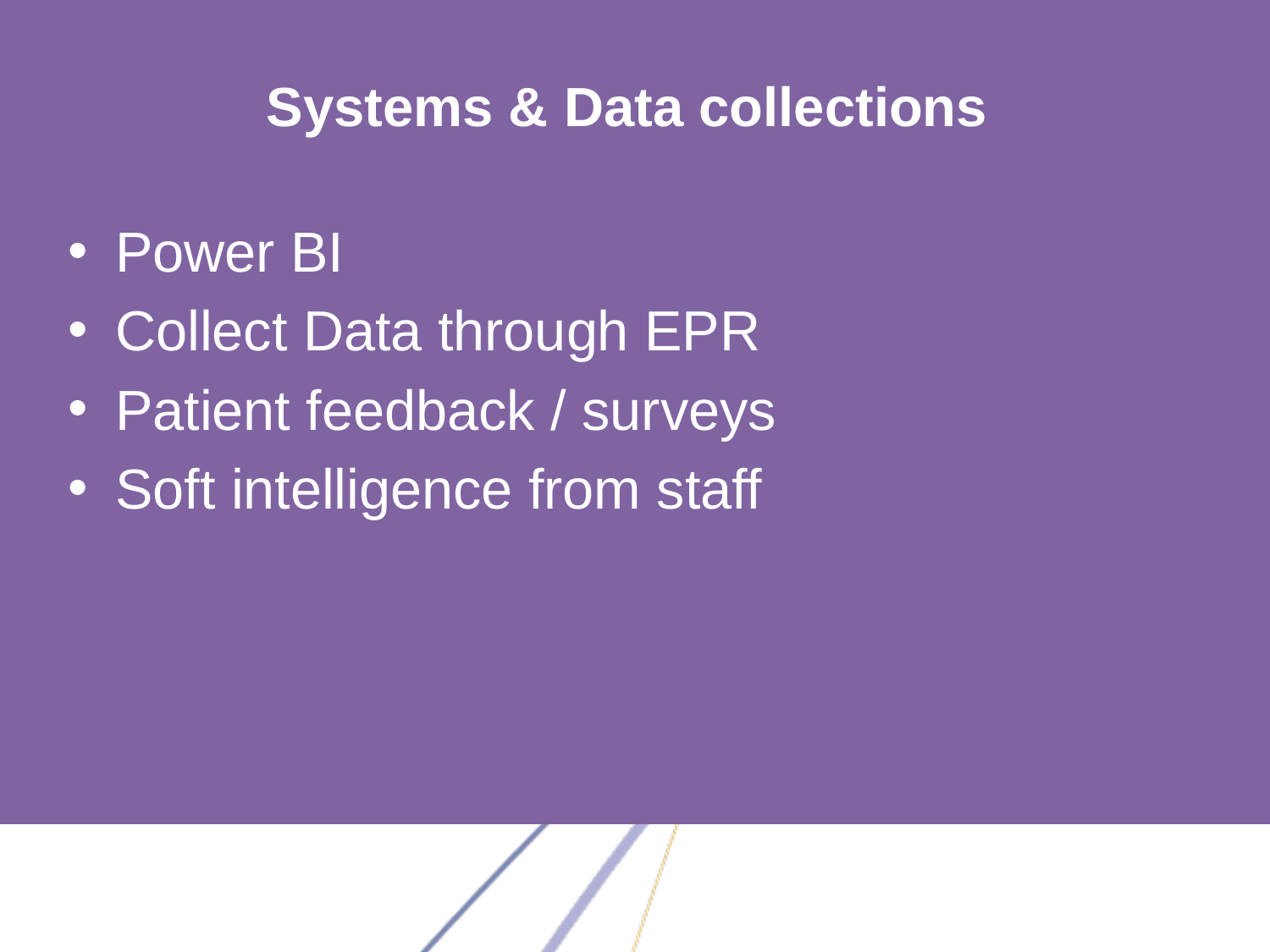

# Systems & Data collections
Power BI
Collect Data through EPR
Patient feedback / surveys
Soft intelligence from staff